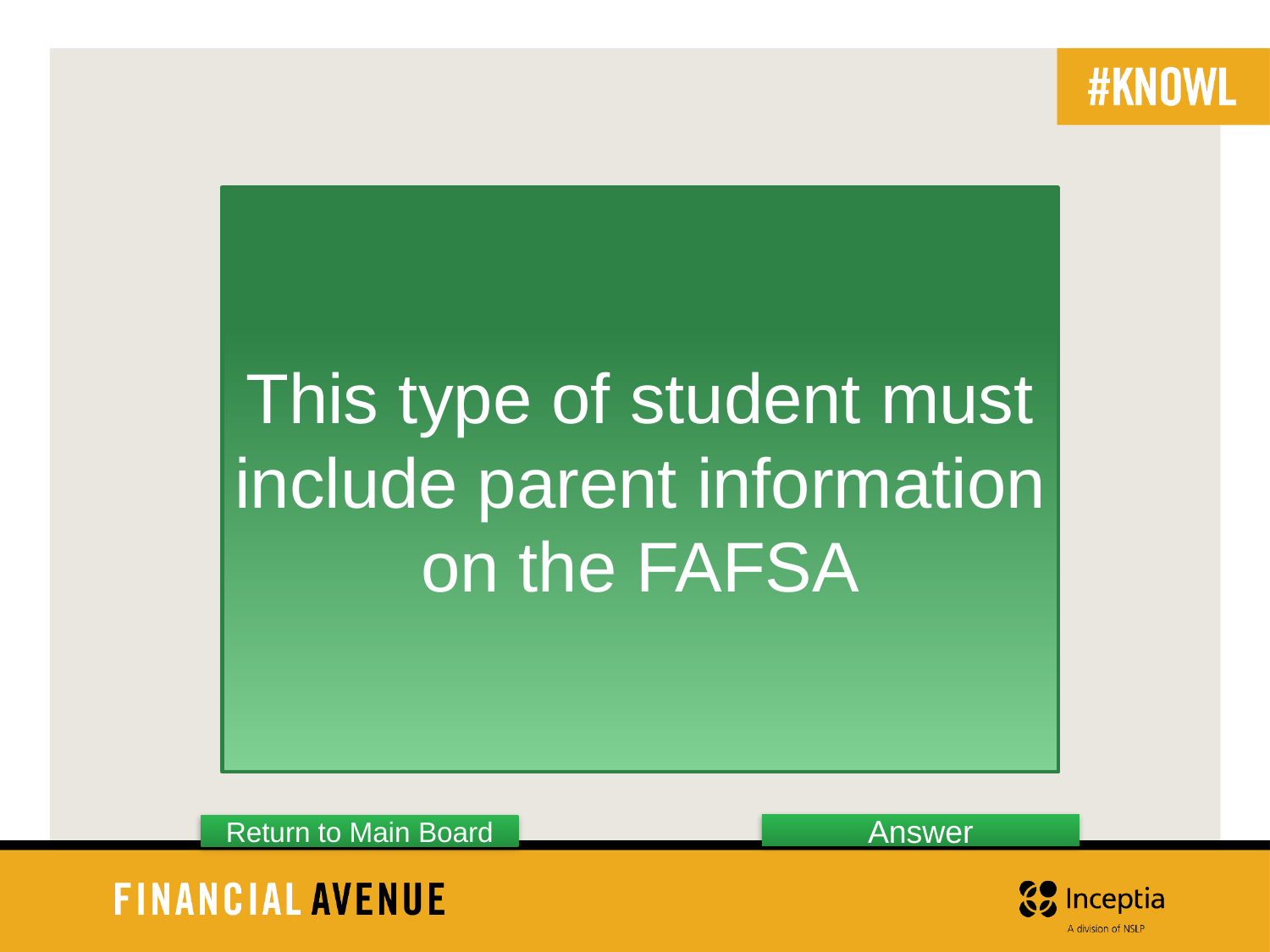

This type of student must include parent information on the FAFSA
Answer
Return to Main Board